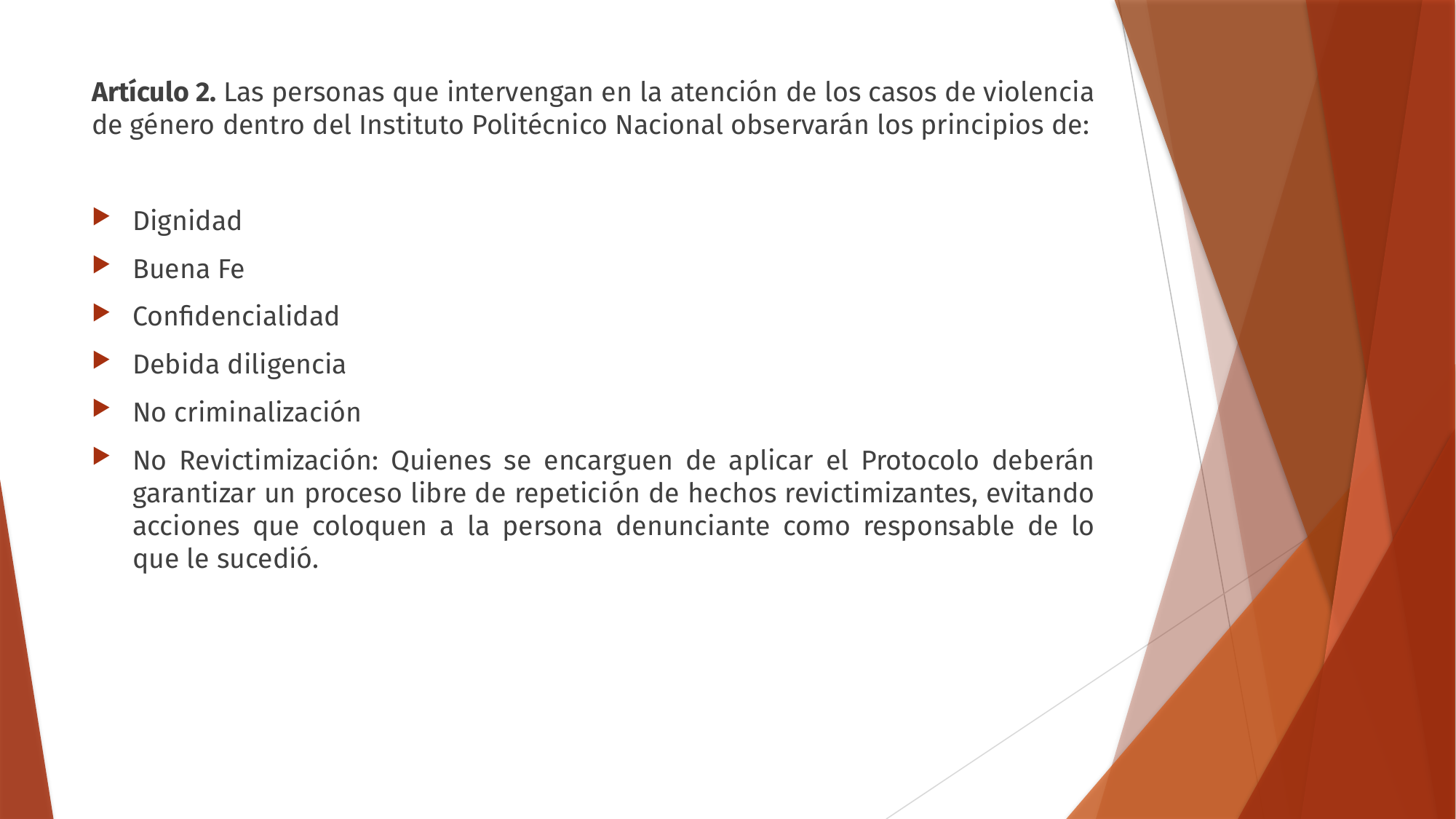

Artículo 2. Las personas que intervengan en la atención de los casos de violencia de género dentro del Instituto Politécnico Nacional observarán los principios de:

Dignidad
Buena Fe
Confidencialidad
Debida diligencia
No criminalización
No Revictimización: Quienes se encarguen de aplicar el Protocolo deberán garantizar un proceso libre de repetición de hechos revictimizantes, evitando acciones que coloquen a la persona denunciante como responsable de lo que le sucedió.